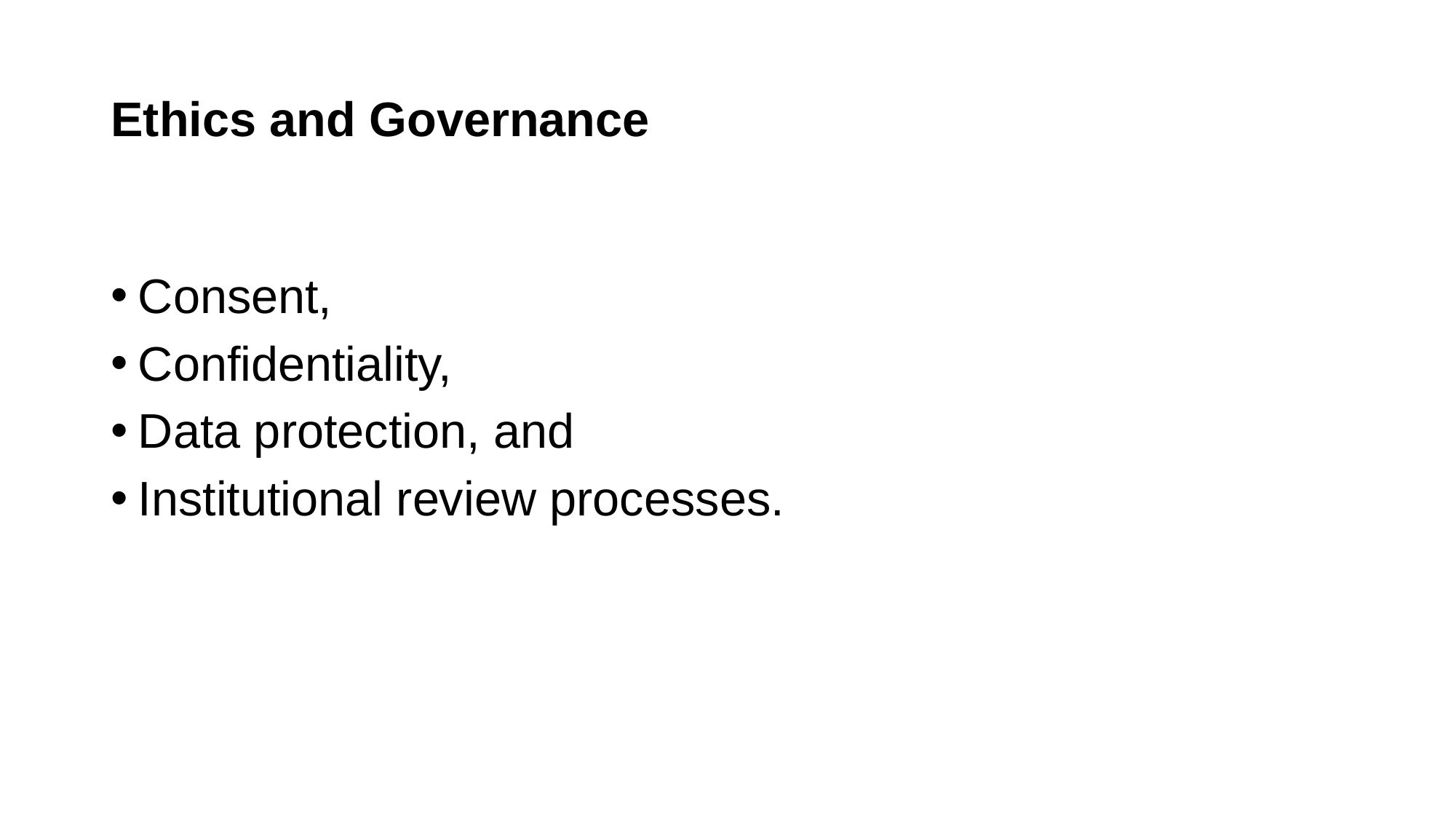

# Ethics and Governance

Consent,
Confidentiality,
Data protection, and
Institutional review processes.